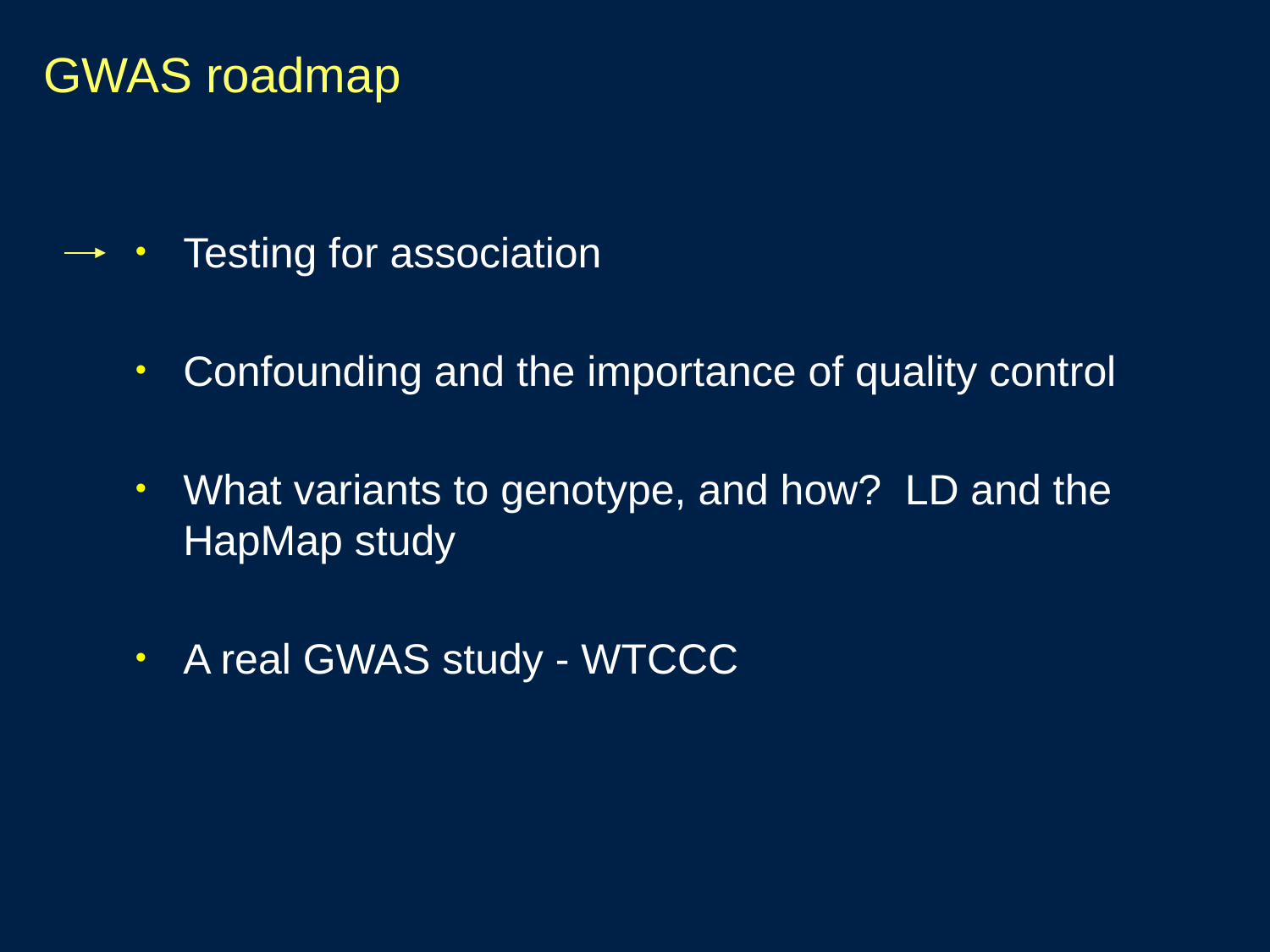

# GWAS roadmap

Testing for association

Confounding and the importance of quality control

What variants to genotype, and how?  LD and the HapMap study

A real GWAS study - WTCCC